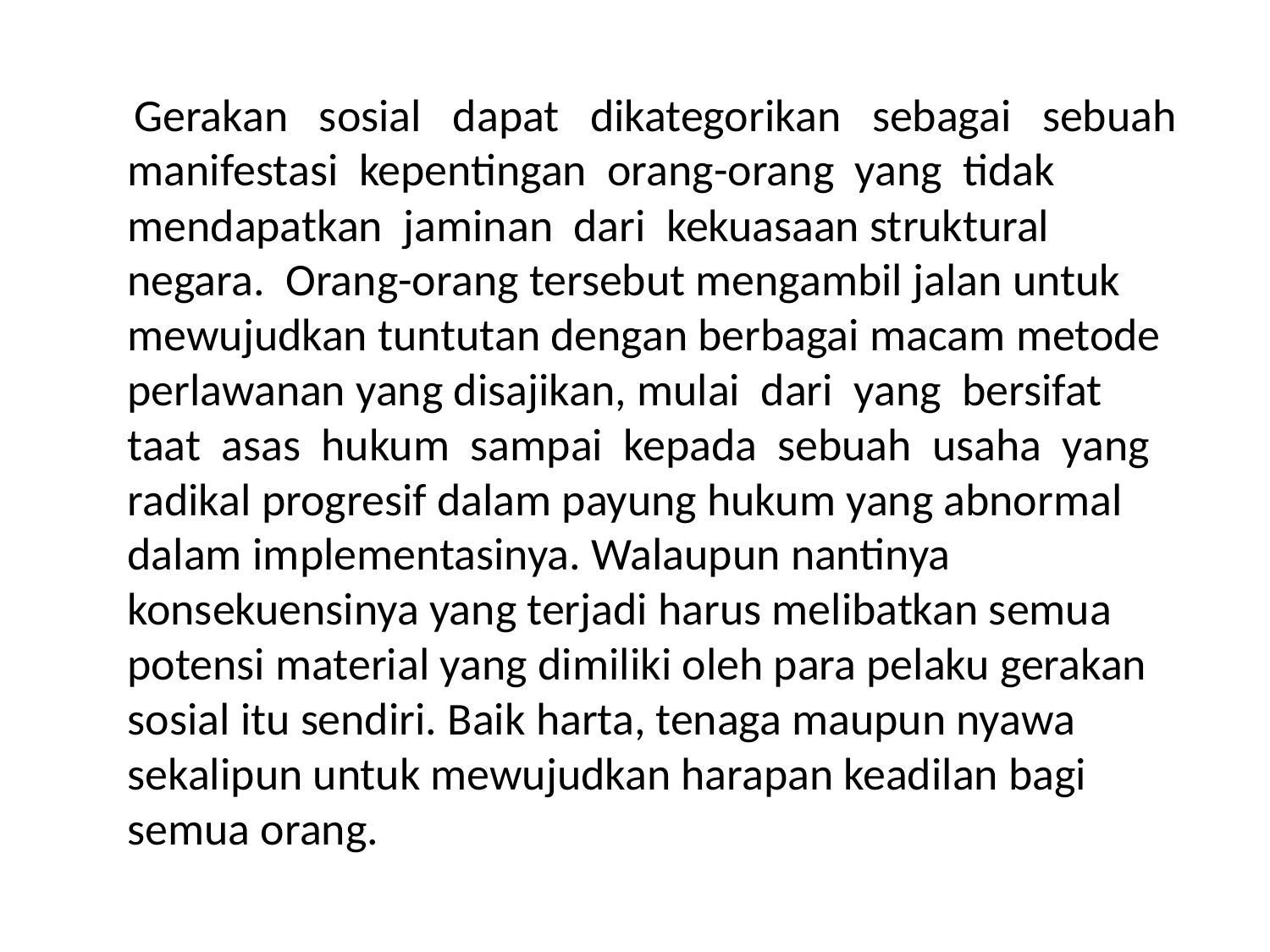

Gerakan   sosial   dapat   dikategorikan   sebagai   sebuah manifestasi  kepentingan  orang-orang  yang  tidak  mendapatkan  jaminan  dari  kekuasaan struktural negara.  Orang-orang tersebut mengambil jalan untuk mewujudkan tuntutan dengan berbagai macam metode perlawanan yang disajikan, mulai  dari  yang  bersifat  taat  asas  hukum  sampai  kepada  sebuah  usaha  yang radikal progresif dalam payung hukum yang abnormal dalam implementasinya. Walaupun nantinya konsekuensinya yang terjadi harus melibatkan semua potensi material yang dimiliki oleh para pelaku gerakan sosial itu sendiri. Baik harta, tenaga maupun nyawa sekalipun untuk mewujudkan harapan keadilan bagi semua orang.